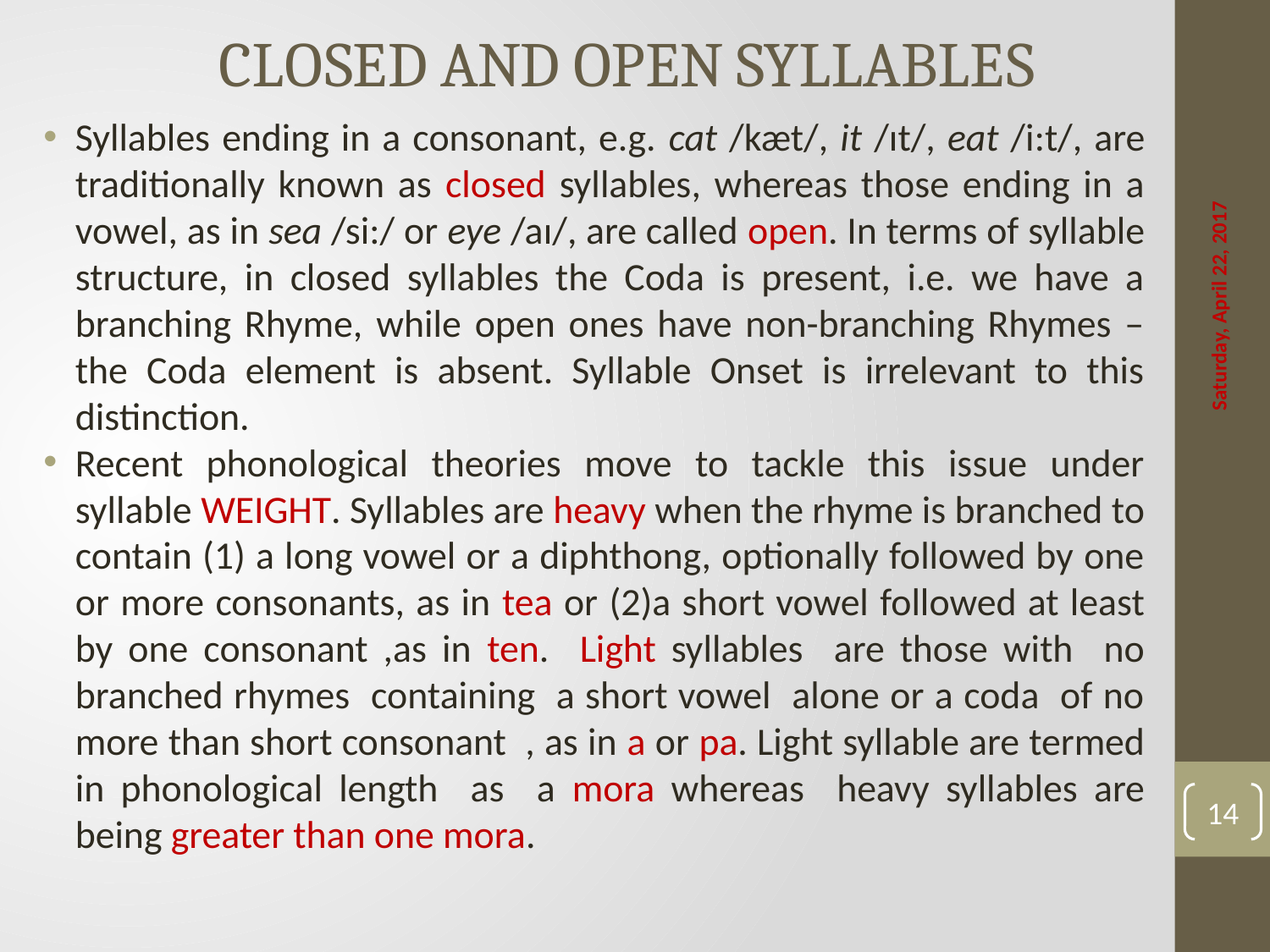

# CLOSED AND OPEN SYLLABLES
Syllables ending in a consonant, e.g. cat /kæt/, it /ɪt/, eat /i:t/, are traditionally known as closed syllables, whereas those ending in a vowel, as in sea /si:/ or eye /aɪ/, are called open. In terms of syllable structure, in closed syllables the Coda is present, i.e. we have a branching Rhyme, while open ones have non-branching Rhymes – the Coda element is absent. Syllable Onset is irrelevant to this distinction.
Recent phonological theories move to tackle this issue under syllable WEIGHT. Syllables are heavy when the rhyme is branched to contain (1) a long vowel or a diphthong, optionally followed by one or more consonants, as in tea or (2)a short vowel followed at least by one consonant ,as in ten.  Light syllables  are those with  no branched rhymes  containing  a short vowel  alone or a coda  of no more than short consonant  , as in a or pa. Light syllable are termed in phonological length  as  a mora whereas  heavy syllables are being greater than one mora.

Saturday, April 22, 2017
14